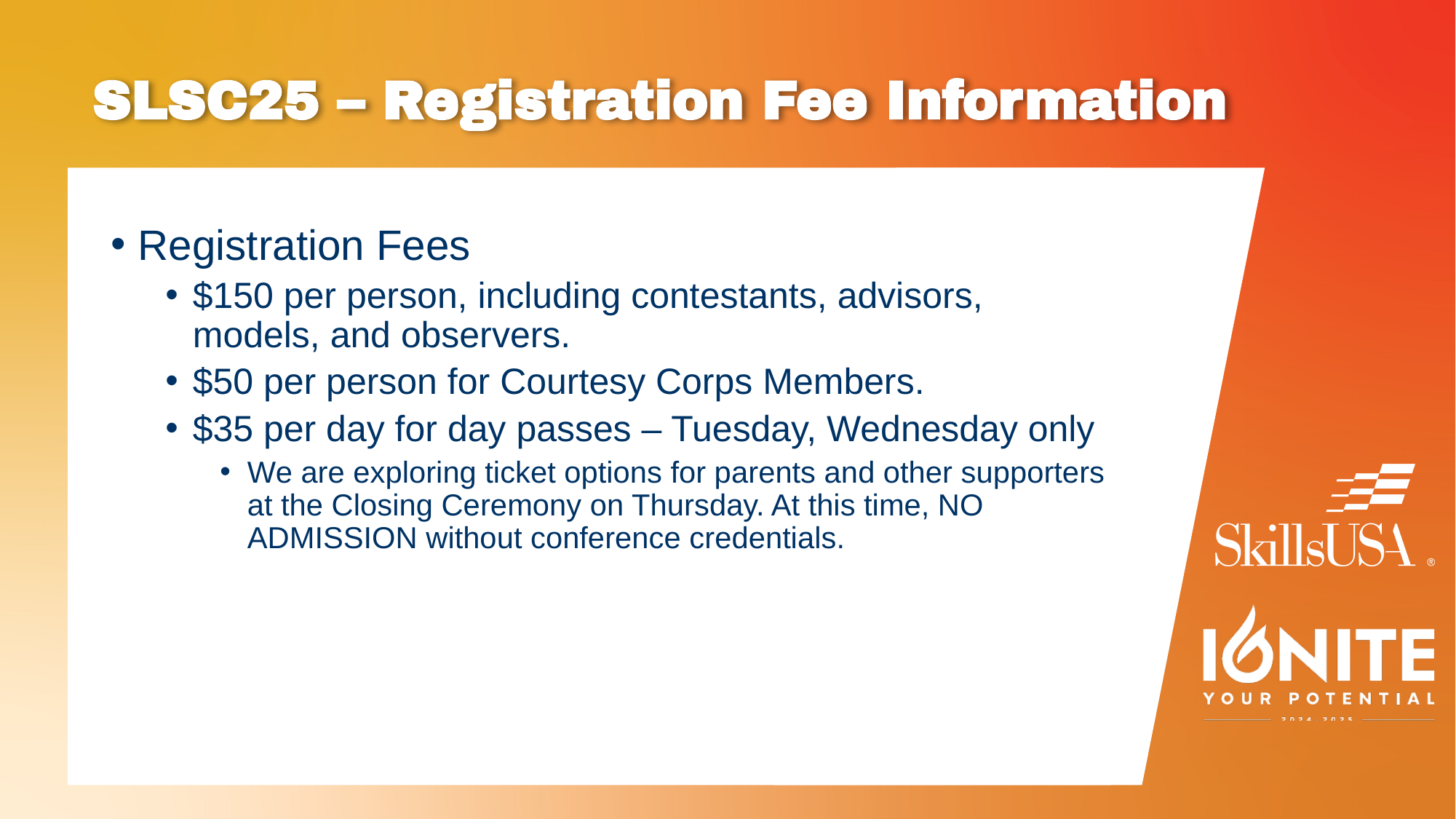

# SLSC25 – Registration Fee Information
Registration Fees
$150 per person, including contestants, advisors, models, and observers.
$50 per person for Courtesy Corps Members.
$35 per day for day passes – Tuesday, Wednesday only
We are exploring ticket options for parents and other supporters at the Closing Ceremony on Thursday. At this time, NO ADMISSION without conference credentials.